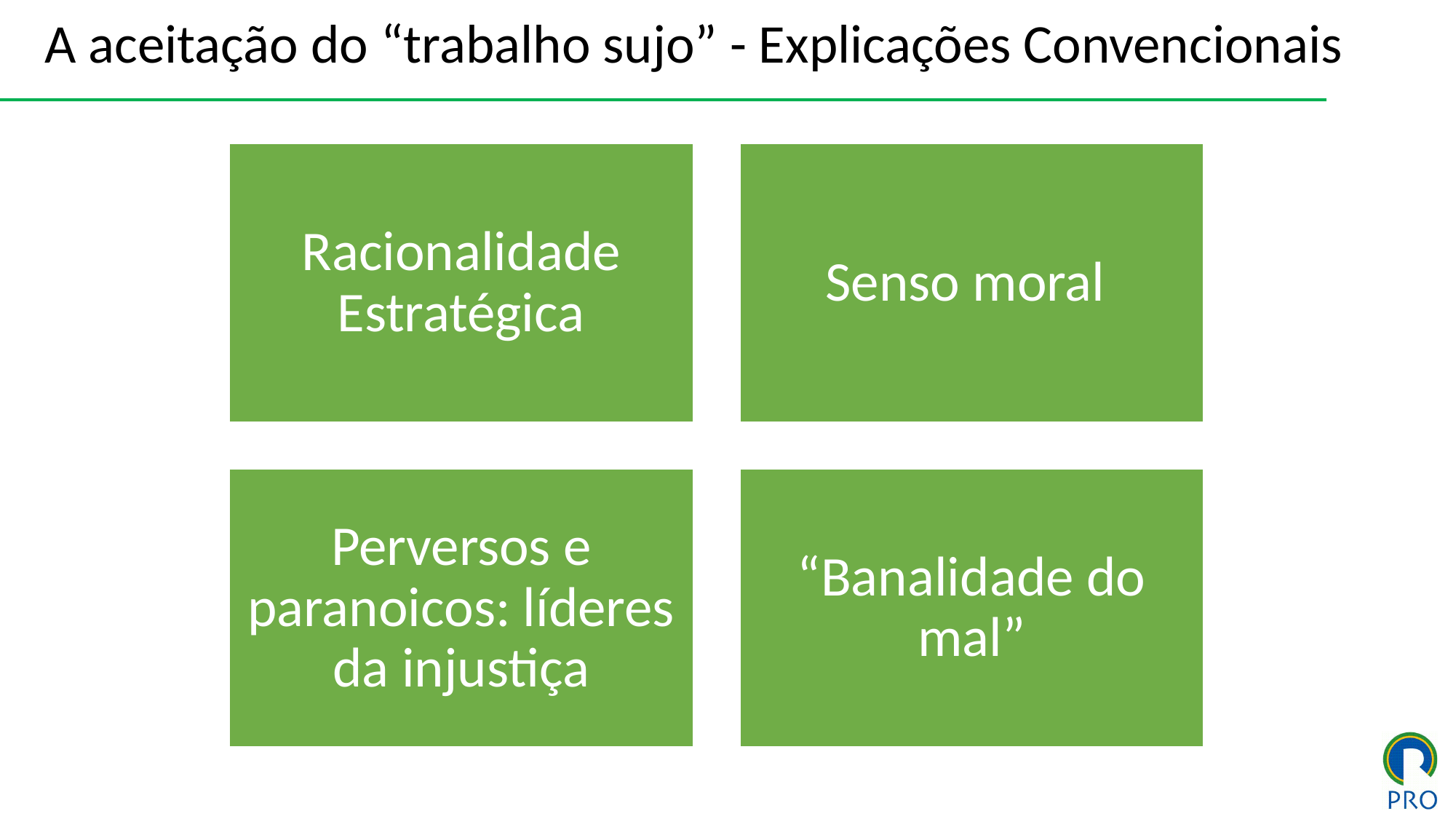

# A aceitação do “trabalho sujo” - Explicações Convencionais
Racionalidade Estratégica
Senso moral
Perversos e paranoicos: líderes da injustiça
“Banalidade do mal”